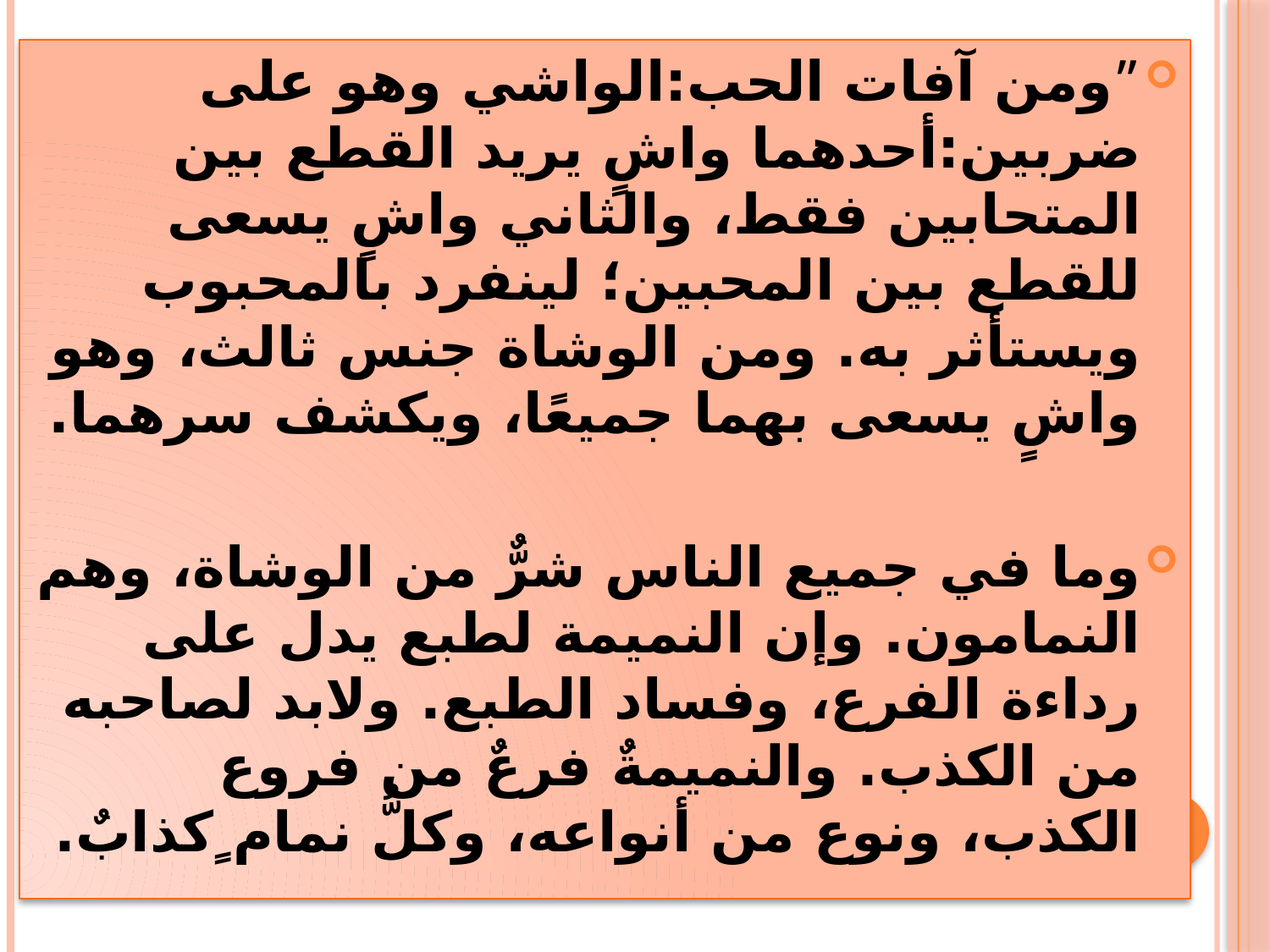

”ومن آفات الحب:الواشي وهو على ضربين:أحدهما واشٍ يريد القطع بين المتحابين فقط، والثاني واشٍ يسعى للقطع بين المحبين؛ لينفرد بالمحبوب ويستأثر به. ومن الوشاة جنس ثالث، وهو واشٍ يسعى بهما جميعًا، ويكشف سرهما.

وما في جميع الناس شرٌّ من الوشاة، وهم النمامون. وإن النميمة لطبع يدل على رداءة الفرع، وفساد الطبع. ولابد لصاحبه من الكذب. والنميمةٌ فرعٌ من فروع الكذب، ونوع من أنواعه، وكلُّ نمام ٍكذابٌ.